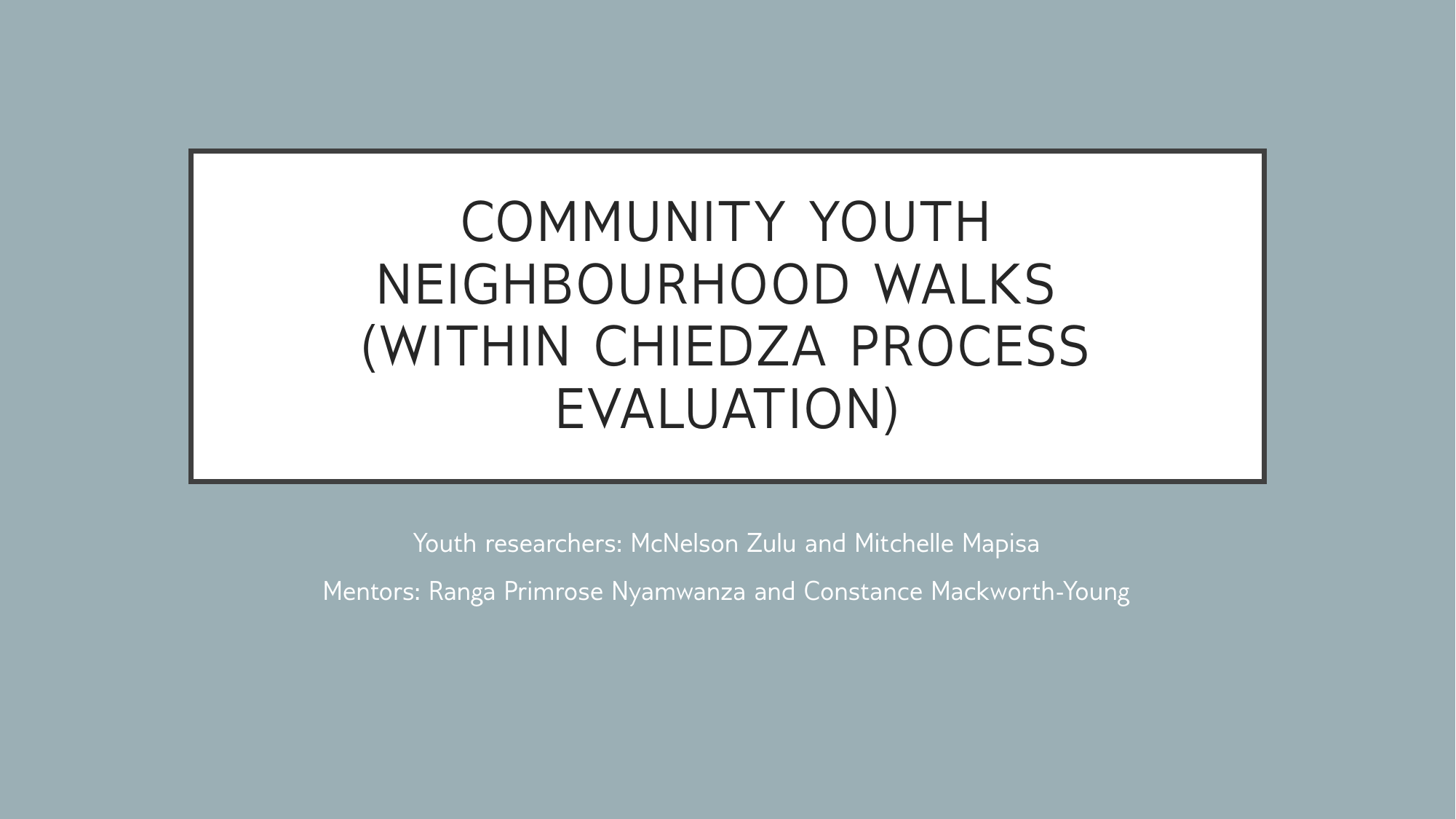

# COMMUNITY YOUTH NEIGHBOURHOOD WALKS (within CHIEDZA process evaluation)
Youth researchers: McNelson Zulu and Mitchelle Mapisa
Mentors: Ranga Primrose Nyamwanza and Constance Mackworth-Young